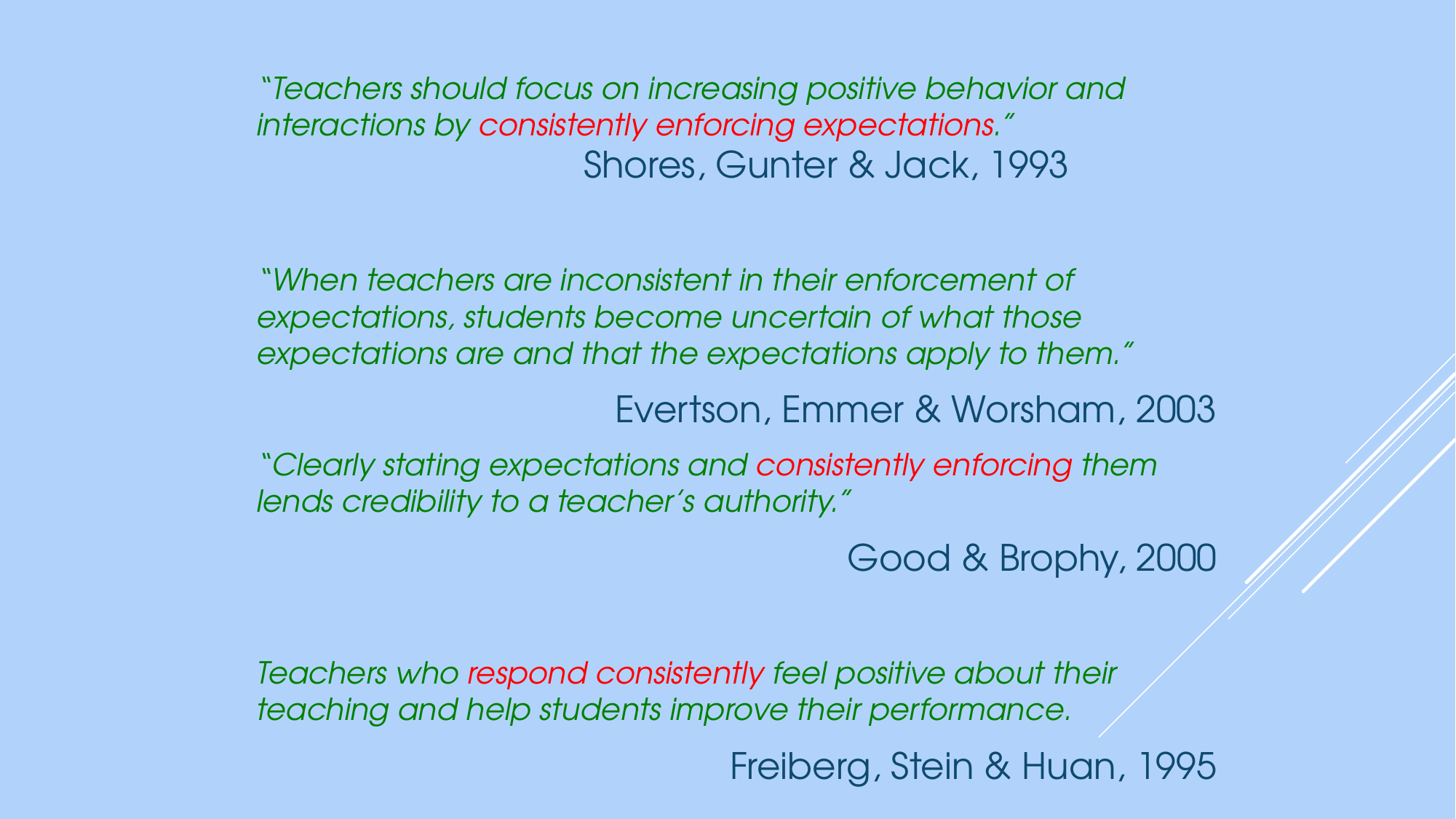

“Teachers should focus on increasing positive behavior and interactions by consistently enforcing expectations.”					Shores, Gunter & Jack, 1993

“When teachers are inconsistent in their enforcement of expectations, students become uncertain of what those expectations are and that the expectations apply to them.”
Evertson, Emmer & Worsham, 2003
“Clearly stating expectations and consistently enforcing them lends credibility to a teacher’s authority.”
Good & Brophy, 2000

Teachers who respond consistently feel positive about their teaching and help students improve their performance.
Freiberg, Stein & Huan, 1995